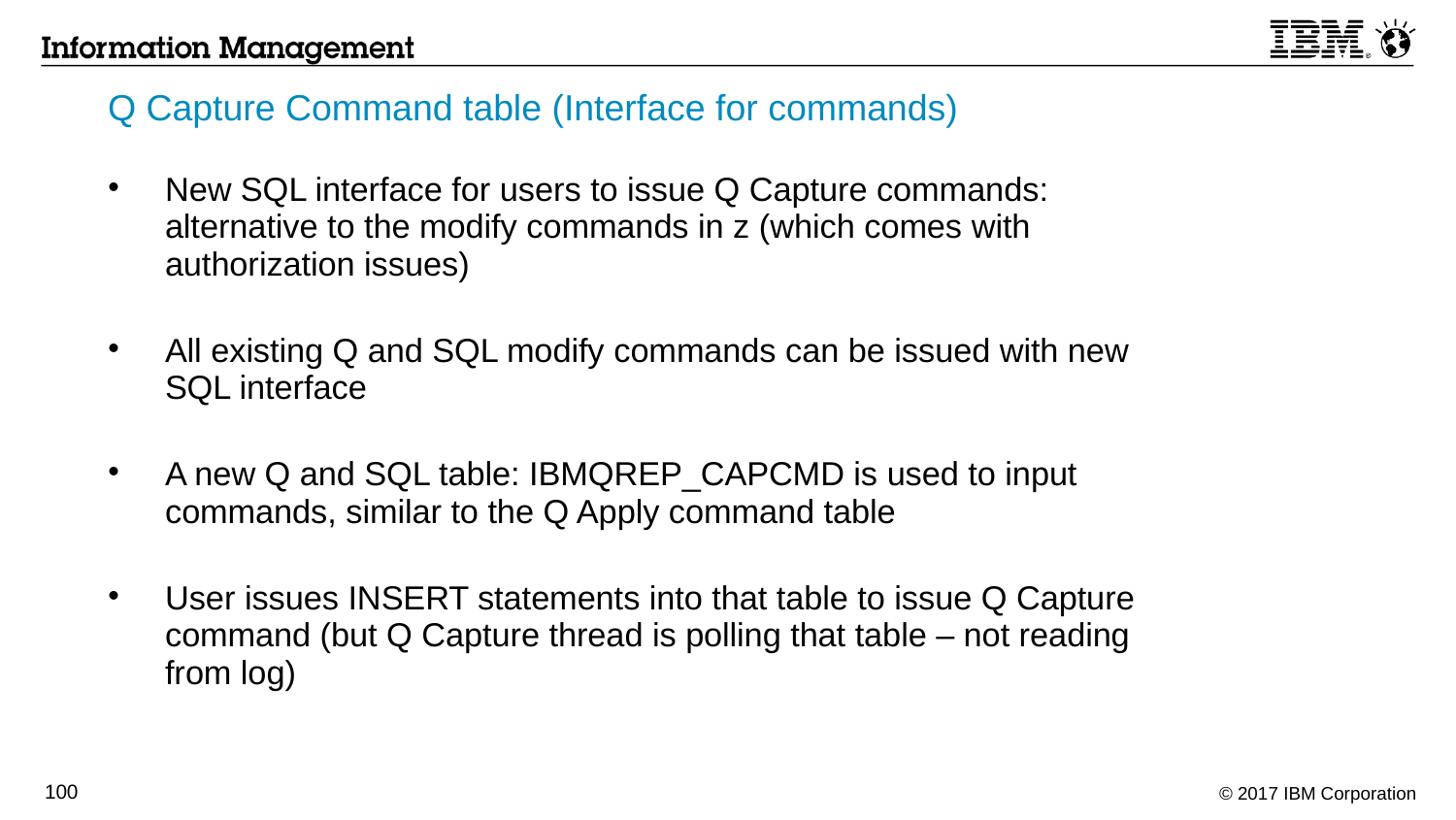

Q Capture Command table (Interface for commands)
New SQL interface for users to issue Q Capture commands: alternative to the modify commands in z (which comes with authorization issues)

All existing Q and SQL modify commands can be issued with new SQL interface

A new Q and SQL table: IBMQREP_CAPCMD is used to input commands, similar to the Q Apply command table

User issues INSERT statements into that table to issue Q Capture command (but Q Capture thread is polling that table – not reading from log)